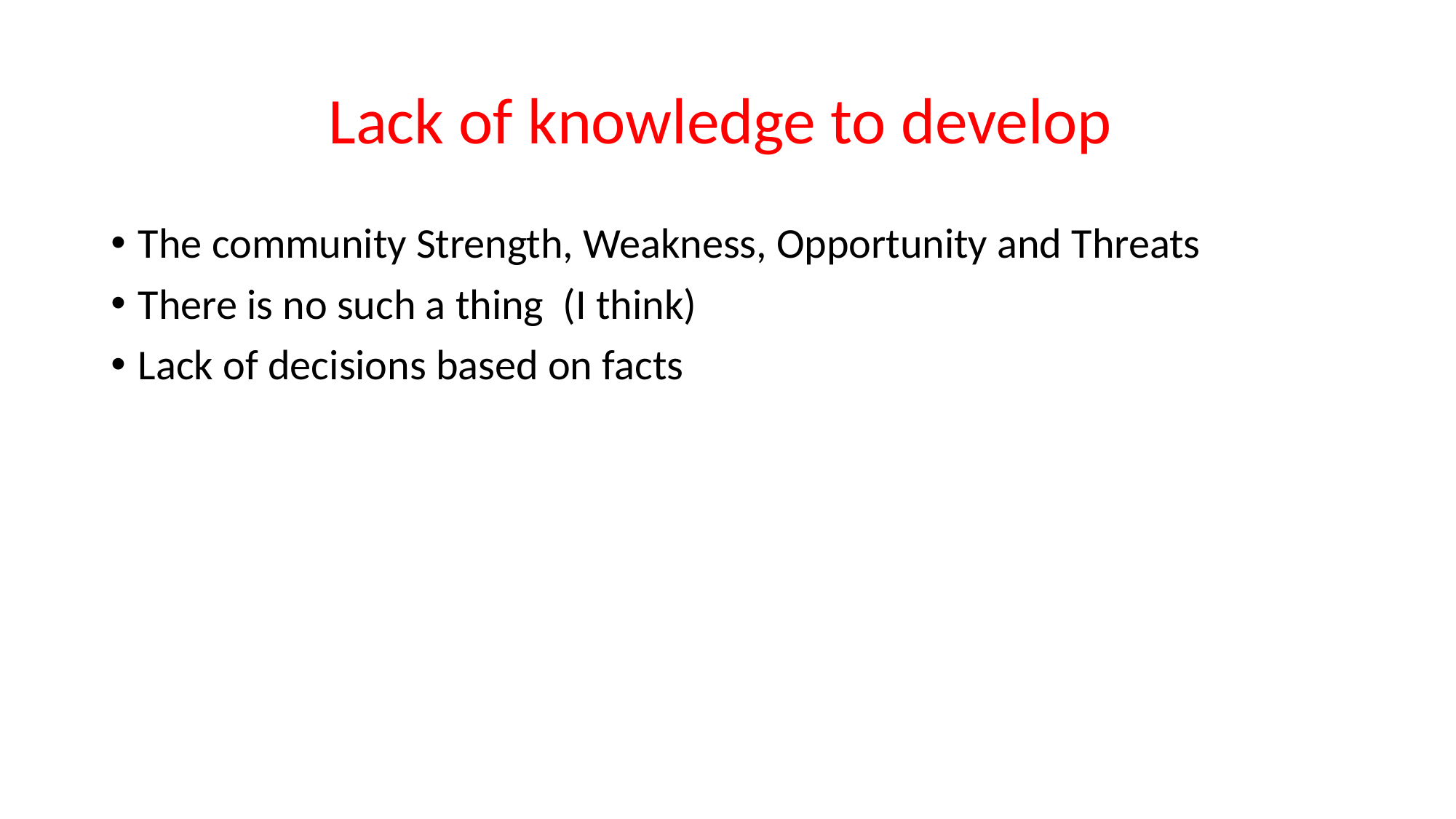

# Lack of knowledge to develop
The community Strength, Weakness, Opportunity and Threats
There is no such a thing  (I think)
Lack of decisions based on facts